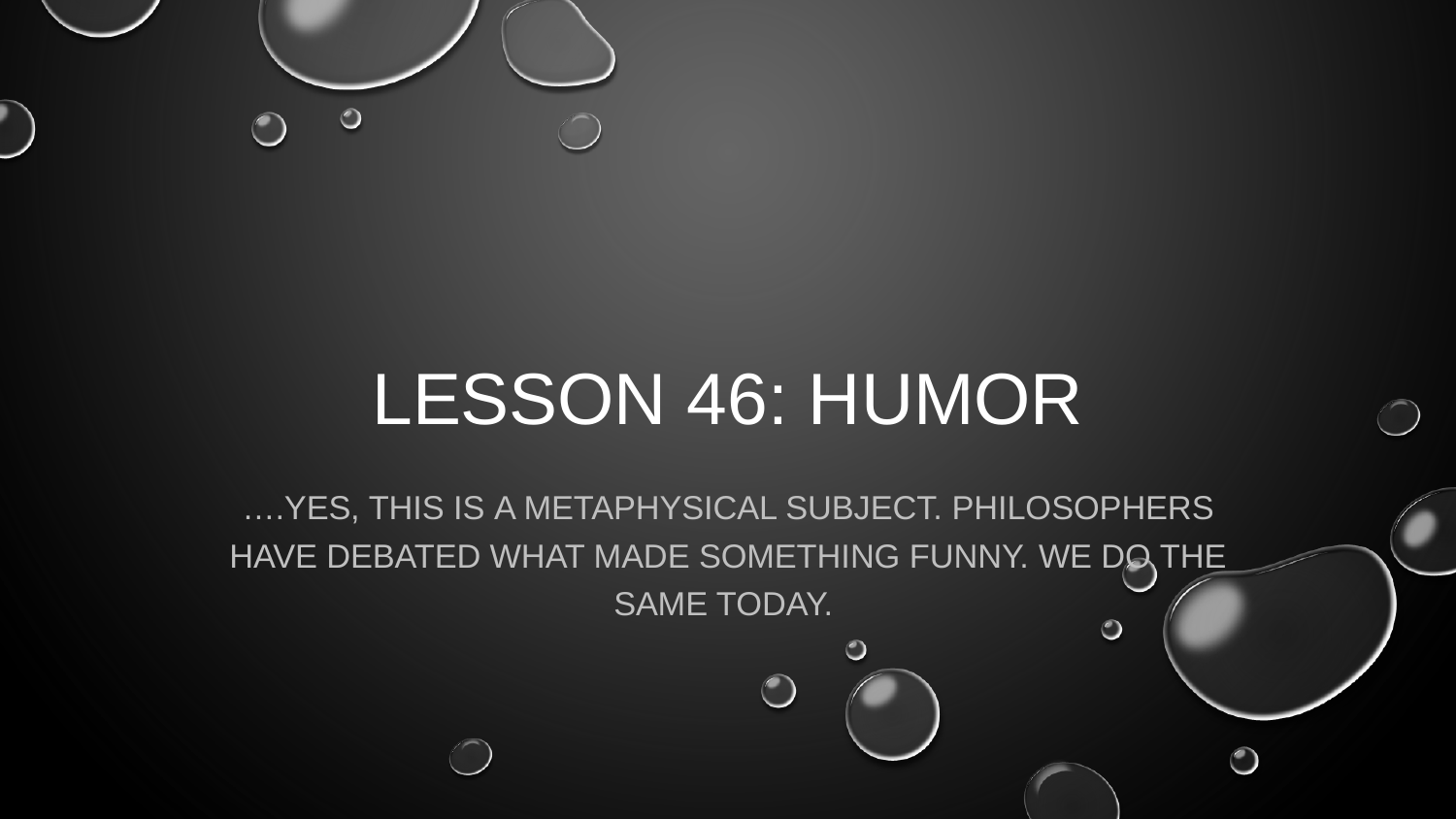

# Lesson 46: Humor
….yes, this is a metaphysical subject. Philosophers have debated what made something funny. We do the same today.